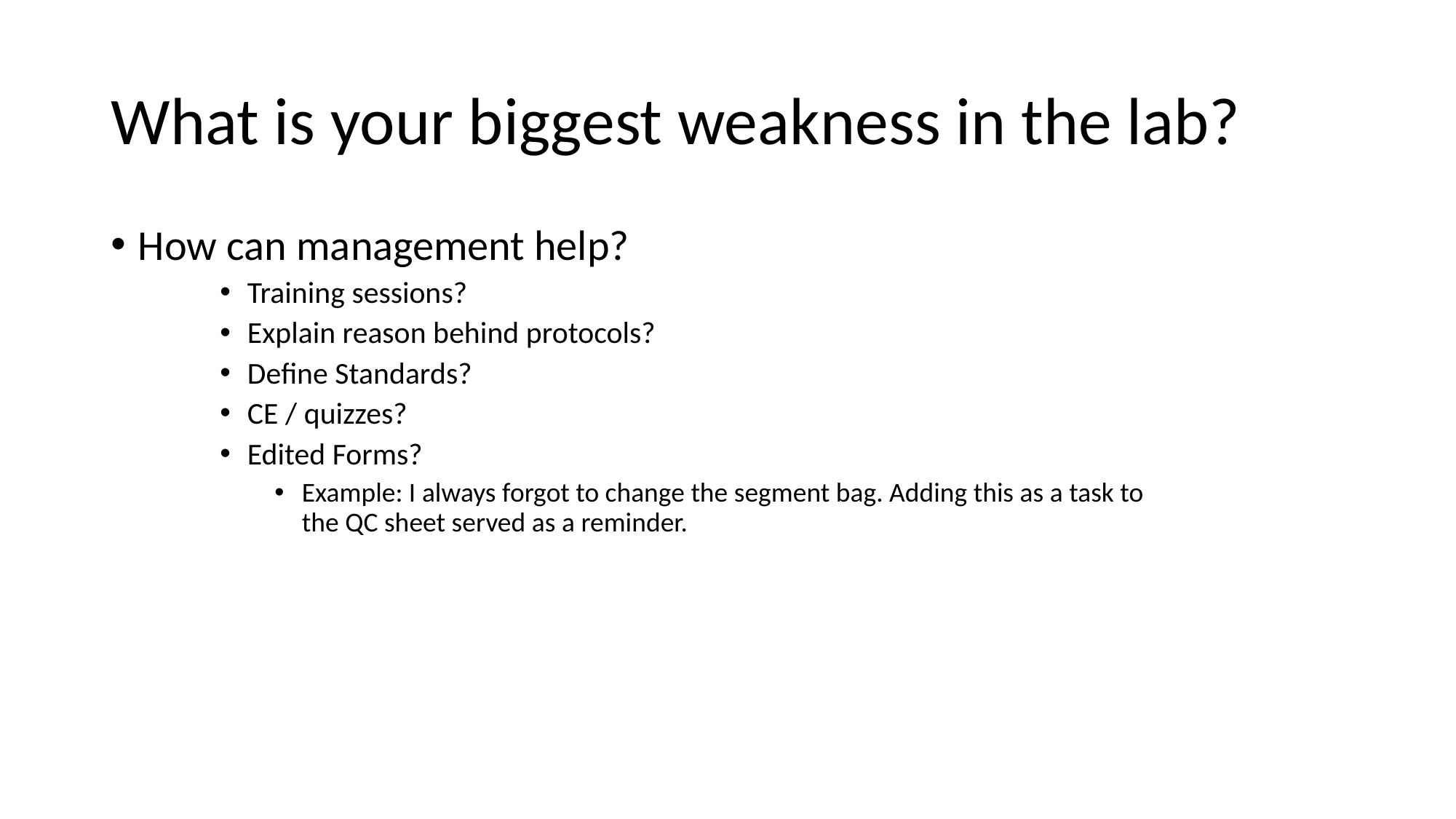

# What is your biggest weakness in the lab?
How can management help?
Training sessions?
Explain reason behind protocols?
Define Standards?
CE / quizzes?
Edited Forms?
Example: I always forgot to change the segment bag. Adding this as a task to the QC sheet served as a reminder.